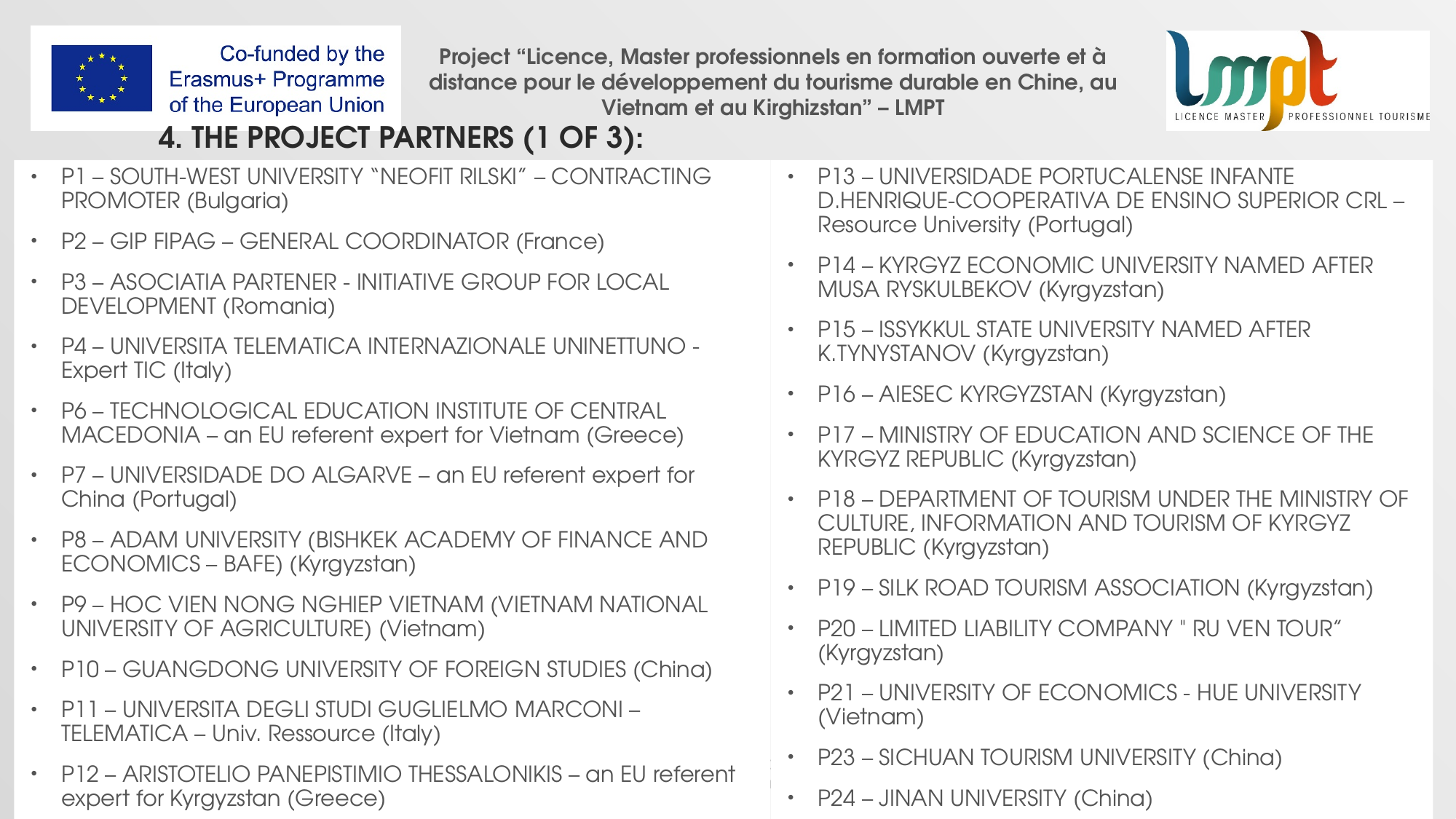

# 4. The Project partners (1 of 3):
P1 – SOUTH-WEST UNIVERSITY “NEOFIT RILSKI” – CONTRACTING PROMOTER (Bulgaria)
P2 – GIP FIPAG – GENERAL COORDINATOR (France)
P3 – ASOCIATIA PARTENER - INITIATIVE GROUP FOR LOCAL DEVELOPMENT (Romania)
P4 – UNIVERSITA TELEMATICA INTERNAZIONALE UNINETTUNO - Expert TIC (Italy)
P6 – TECHNOLOGICAL EDUCATION INSTITUTE OF CENTRAL MACEDONIA – an EU referent expert for Vietnam (Greece)
P7 – UNIVERSIDADE DO ALGARVE – an EU referent expert for China (Portugal)
P8 – ADAM UNIVERSITY (BISHKEK ACADEMY OF FINANCE AND ECONOMICS – BAFE) (Kyrgyzstan)
P9 – HOC VIEN NONG NGHIEP VIETNAM (VIETNAM NATIONAL UNIVERSITY OF AGRICULTURE) (Vietnam)
P10 – GUANGDONG UNIVERSITY OF FOREIGN STUDIES (China)
P11 – UNIVERSITA DEGLI STUDI GUGLIELMO MARCONI – TELEMATICA – Univ. Ressource (Italy)
P12 – ARISTOTELIO PANEPISTIMIO THESSALONIKIS – an EU referent expert for Kyrgyzstan (Greece)
P13 – UNIVERSIDADE PORTUCALENSE INFANTE D.HENRIQUE-COOPERATIVA DE ENSINO SUPERIOR CRL – Resource University (Portugal)
P14 – KYRGYZ ECONOMIC UNIVERSITY NAMED AFTER MUSA RYSKULBEKOV (Kyrgyzstan)
P15 – ISSYKKUL STATE UNIVERSITY NAMED AFTER K.TYNYSTANOV (Kyrgyzstan)
P16 – AIESEC KYRGYZSTAN (Kyrgyzstan)
P17 – MINISTRY OF EDUCATION AND SCIENCE OF THE KYRGYZ REPUBLIC (Kyrgyzstan)
P18 – DEPARTMENT OF TOURISM UNDER THE MINISTRY OF CULTURE, INFORMATION AND TOURISM OF KYRGYZ REPUBLIC (Kyrgyzstan)
P19 – SILK ROAD TOURISM ASSOCIATION (Kyrgyzstan)
P20 – LIMITED LIABILITY COMPANY " RU VEN TOUR” (Kyrgyzstan)
P21 – UNIVERSITY OF ECONOMICS - HUE UNIVERSITY (Vietnam)
P23 – SICHUAN TOURISM UNIVERSITY (China)
P24 – JINAN UNIVERSITY (China)